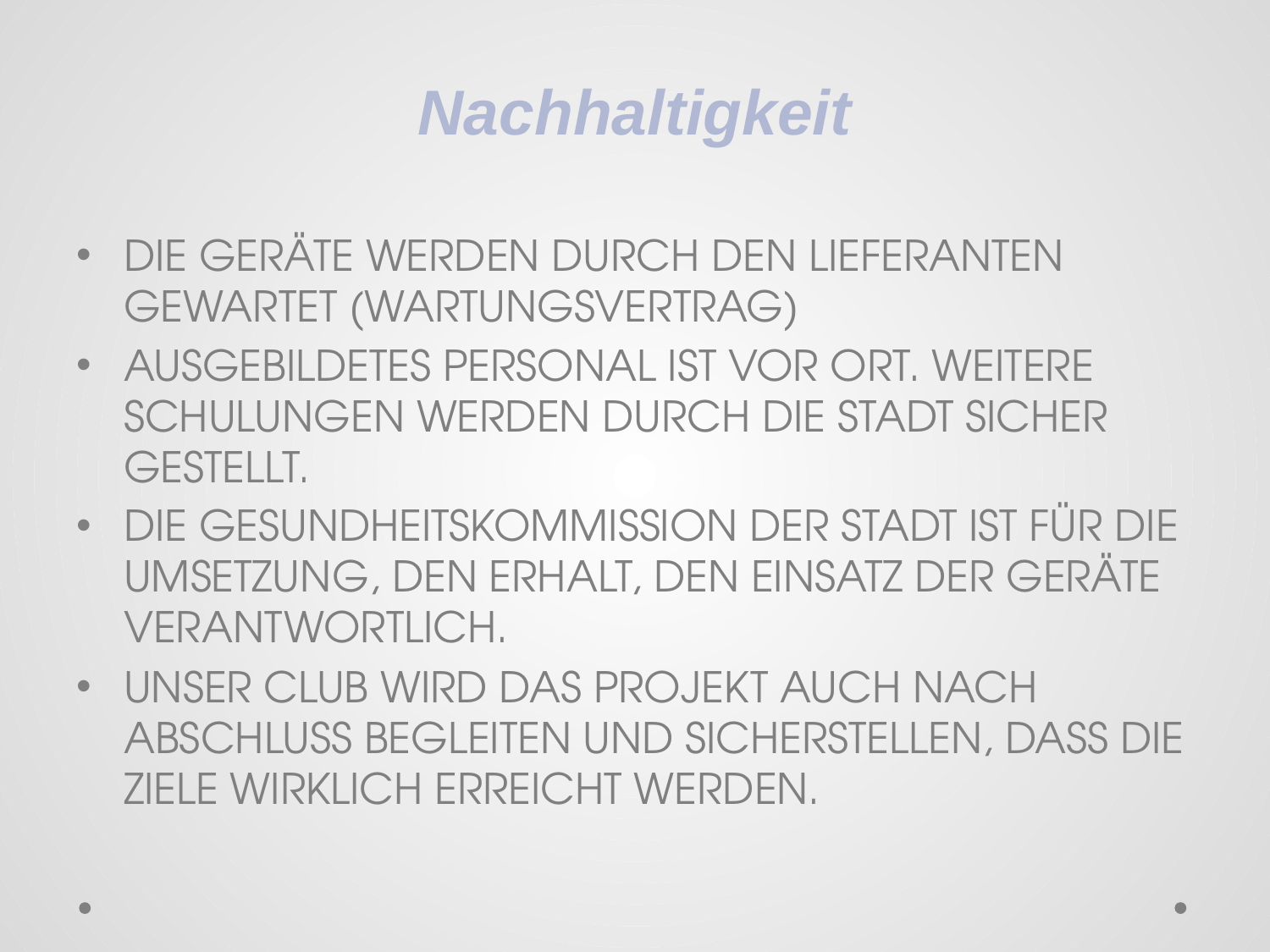

# Nachhaltigkeit
DIE GERÄTE WERDEN DURCH DEN LIEFERANTEN GEWARTET (WARTUNGSVERTRAG)
AUSGEBILDETES PERSONAL IST VOR ORT. WEITERE SCHULUNGEN WERDEN DURCH DIE STADT SICHER GESTELLT.
DIE GESUNDHEITSKOMMISSION DER STADT IST FÜR DIE UMSETZUNG, DEN ERHALT, DEN EINSATZ DER GERÄTE VERANTWORTLICH.
UNSER CLUB WIRD DAS PROJEKT AUCH NACH ABSCHLUSS BEGLEITEN UND SICHERSTELLEN, DASS DIE ZIELE WIRKLICH ERREICHT WERDEN.